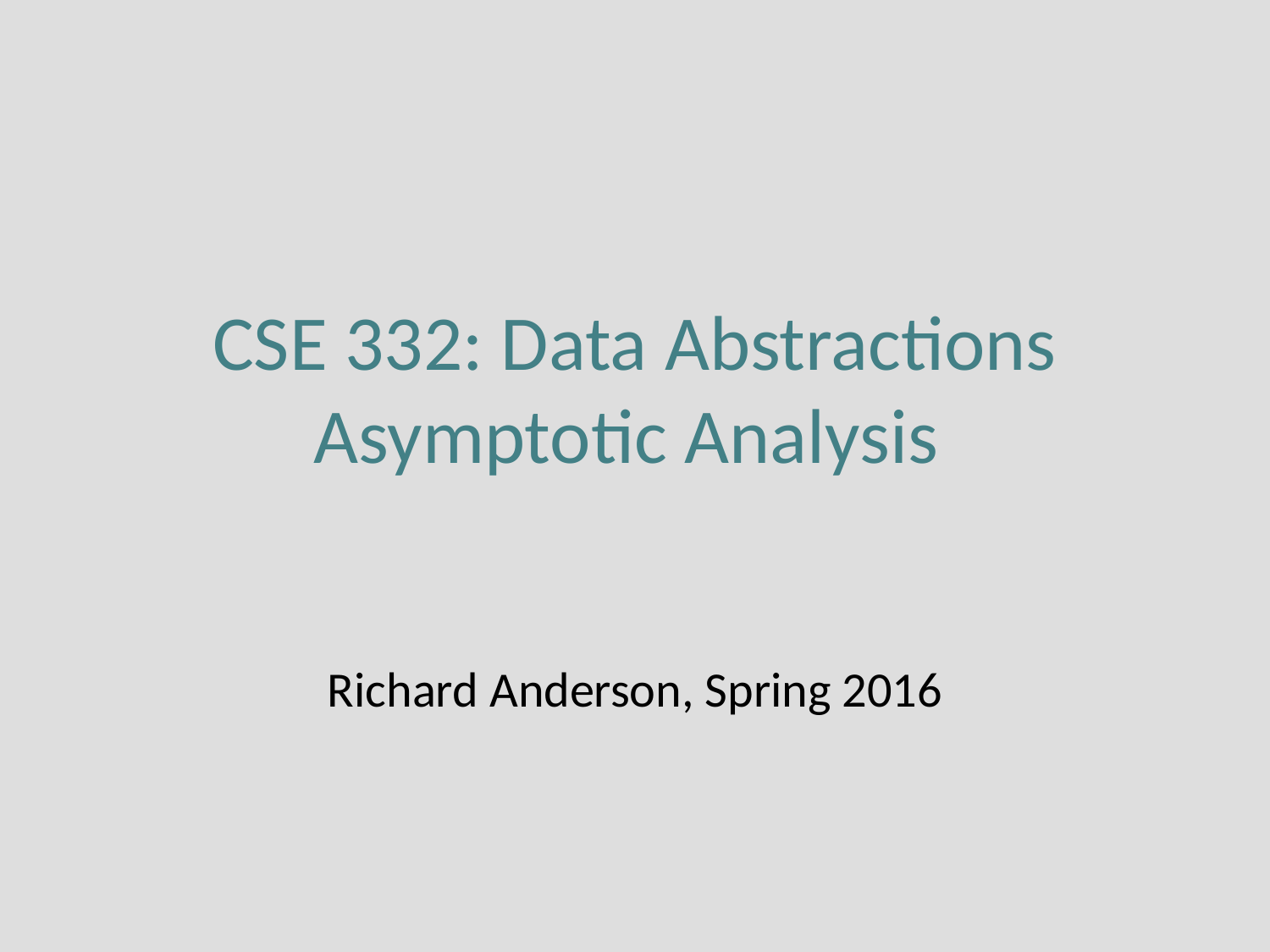

# CSE 332: Data Abstractions Asymptotic Analysis
Richard Anderson, Spring 2016